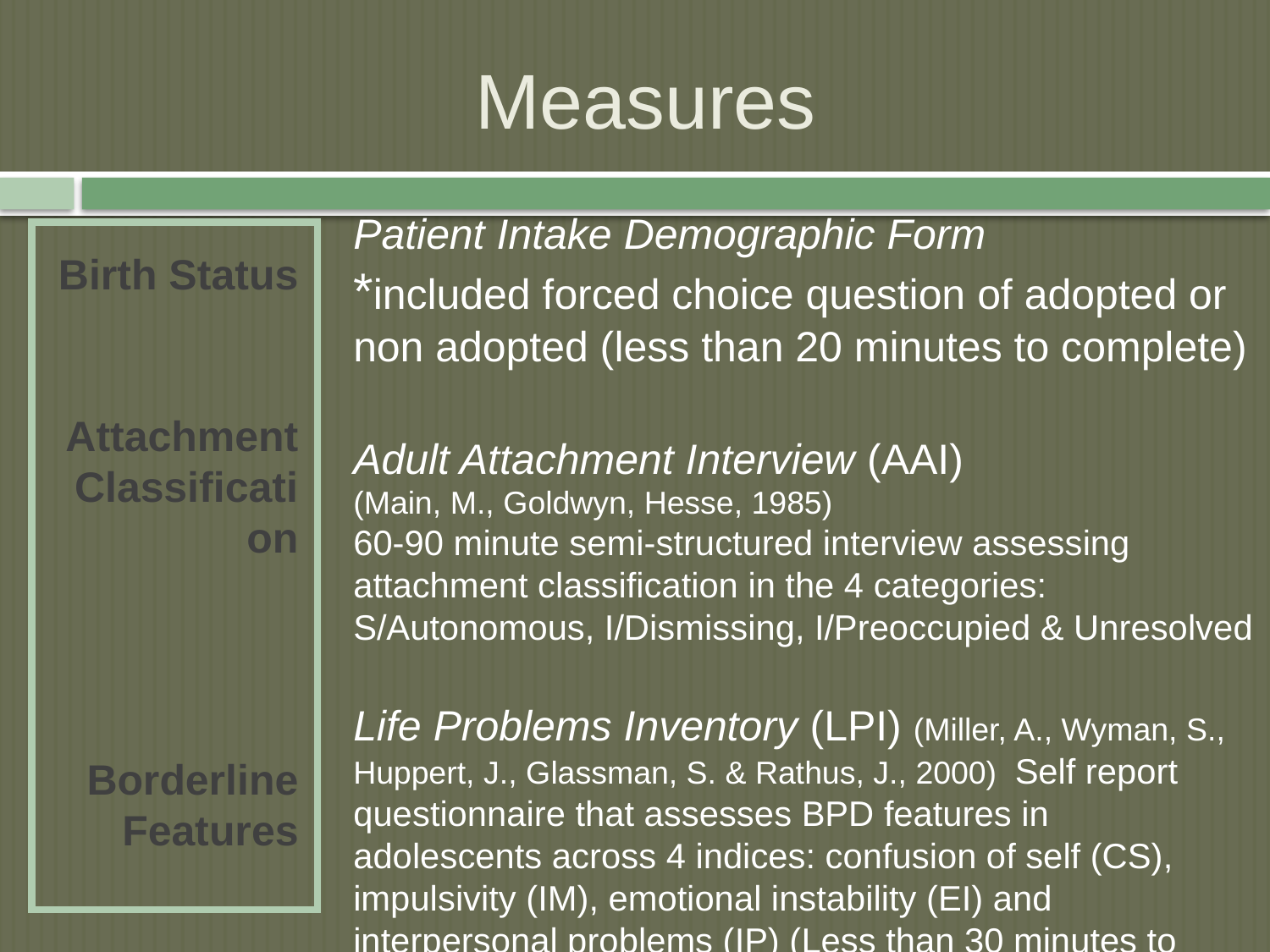

# Measures
Patient Intake Demographic Form
*included forced choice question of adopted or non adopted (less than 20 minutes to complete)

Adult Attachment Interview (AAI)
(Main, M., Goldwyn, Hesse, 1985)
60-90 minute semi-structured interview assessing attachment classification in the 4 categories: S/Autonomous, I/Dismissing, I/Preoccupied & Unresolved

Life Problems Inventory (LPI) (Miller, A., Wyman, S., Huppert, J., Glassman, S. & Rathus, J., 2000)  Self report questionnaire that assesses BPD features in  adolescents across 4 indices: confusion of self (CS), impulsivity (IM), emotional instability (EI) and interpersonal problems (IP) (Less than 30 minutes to complete)
Birth Status

Attachment Classification

Borderline Features